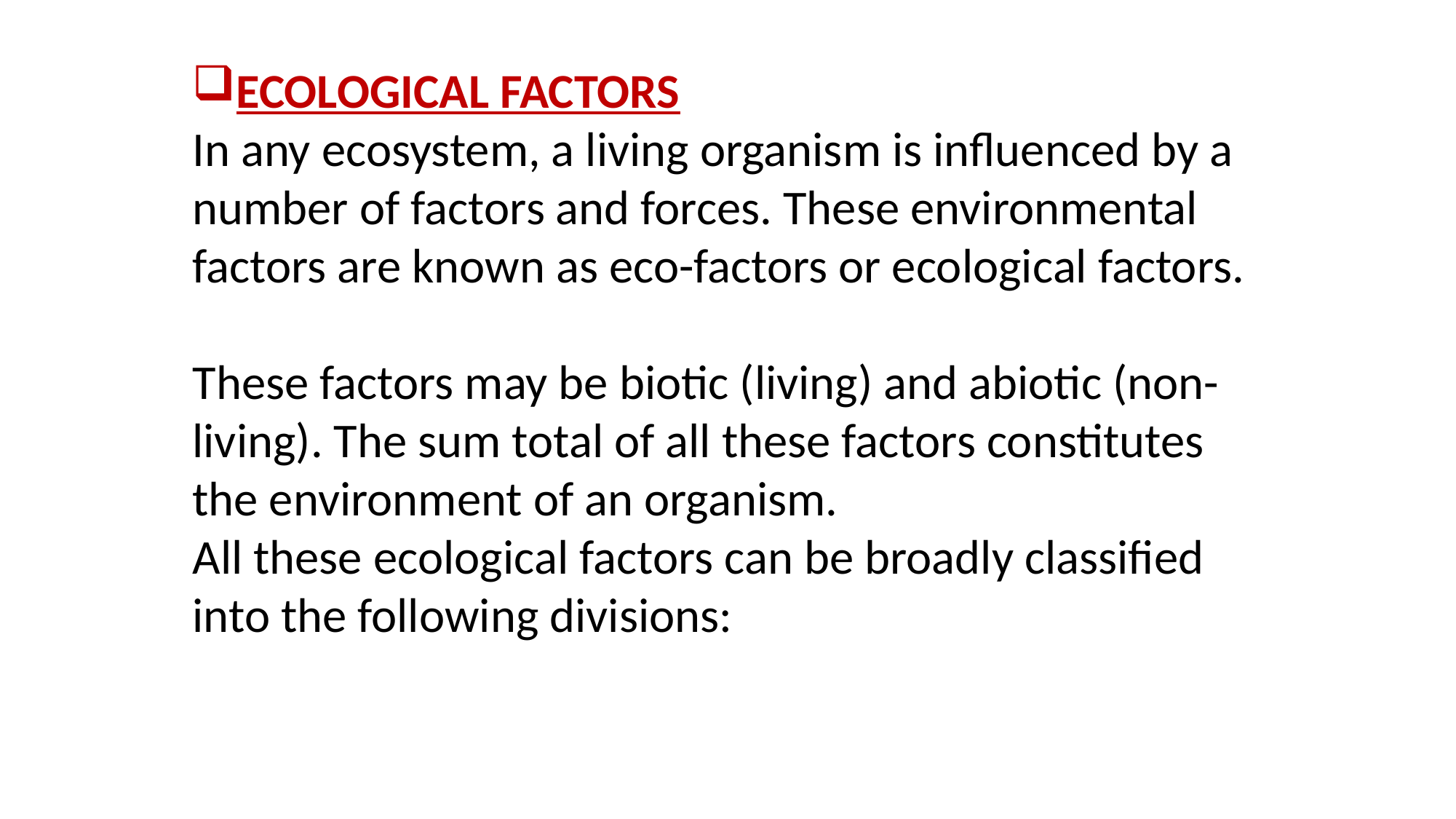

ECOLOGICAL FACTORS
In any ecosystem, a living organism is influenced by a number of factors and forces. These environmental factors are known as eco-factors or ecological factors.

These factors may be biotic (living) and abiotic (non-living). The sum total of all these factors constitutes the environment of an organism.
All these ecological factors can be broadly classified into the following divisions: